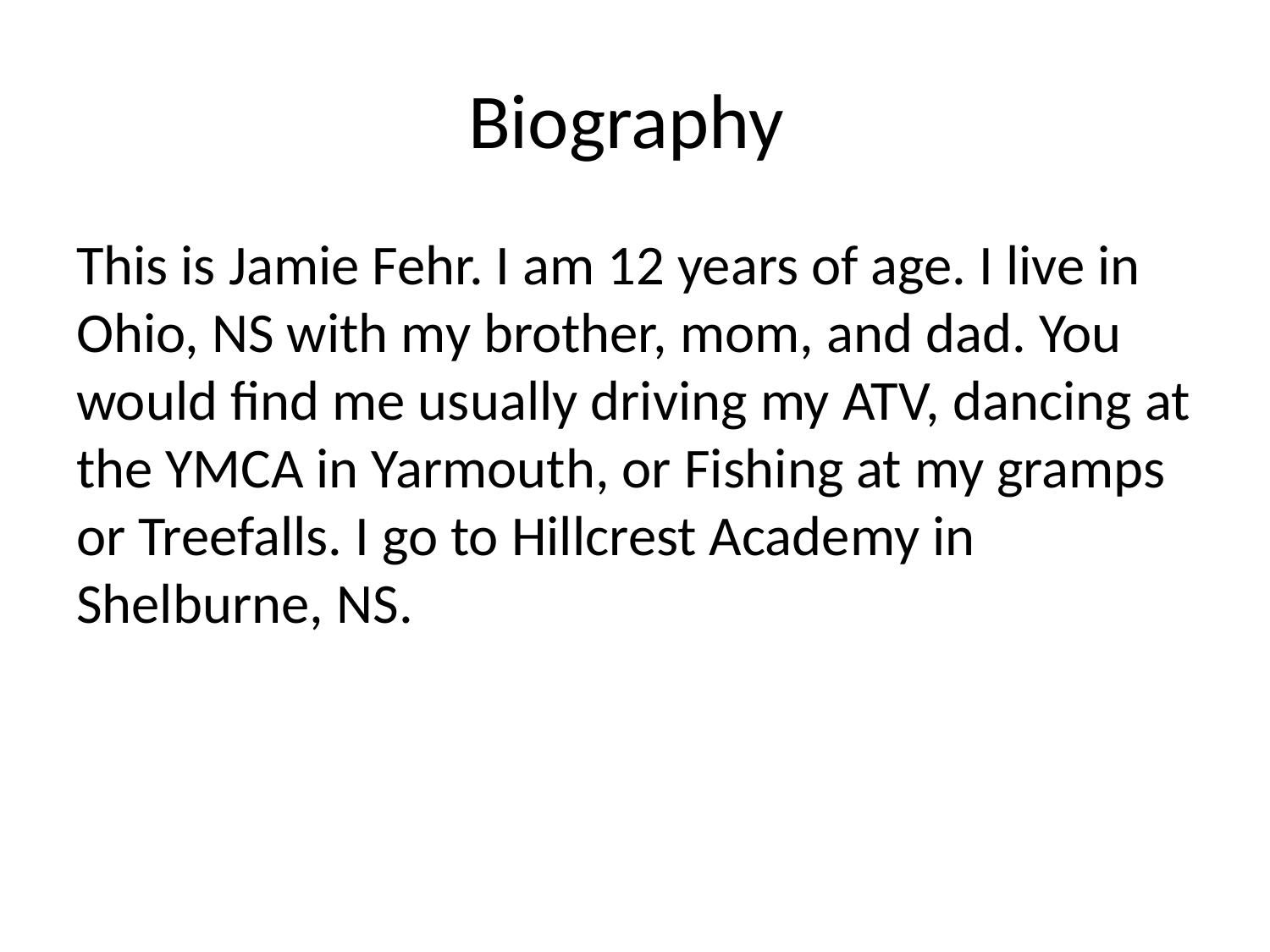

# Biography
This is Jamie Fehr. I am 12 years of age. I live in Ohio, NS with my brother, mom, and dad. You would find me usually driving my ATV, dancing at the YMCA in Yarmouth, or Fishing at my gramps or Treefalls. I go to Hillcrest Academy in Shelburne, NS.